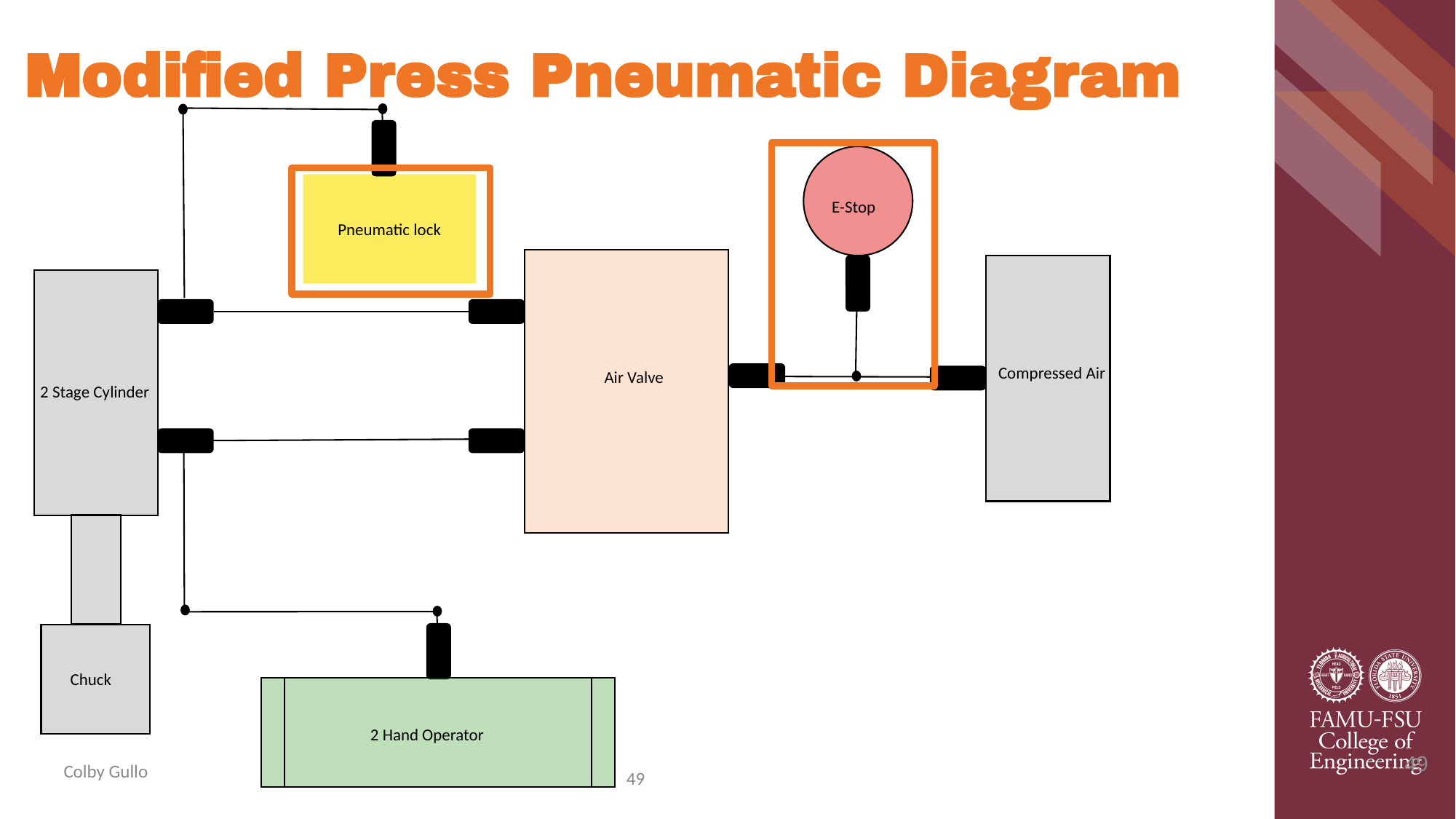

Modified Press Pneumatic Diagram

Pneumatic lock
E-Stop

Compressed Air
Air Valve

2 Stage Cylinder

Chuck

2 Hand Operator
49
49
Colby Gullo